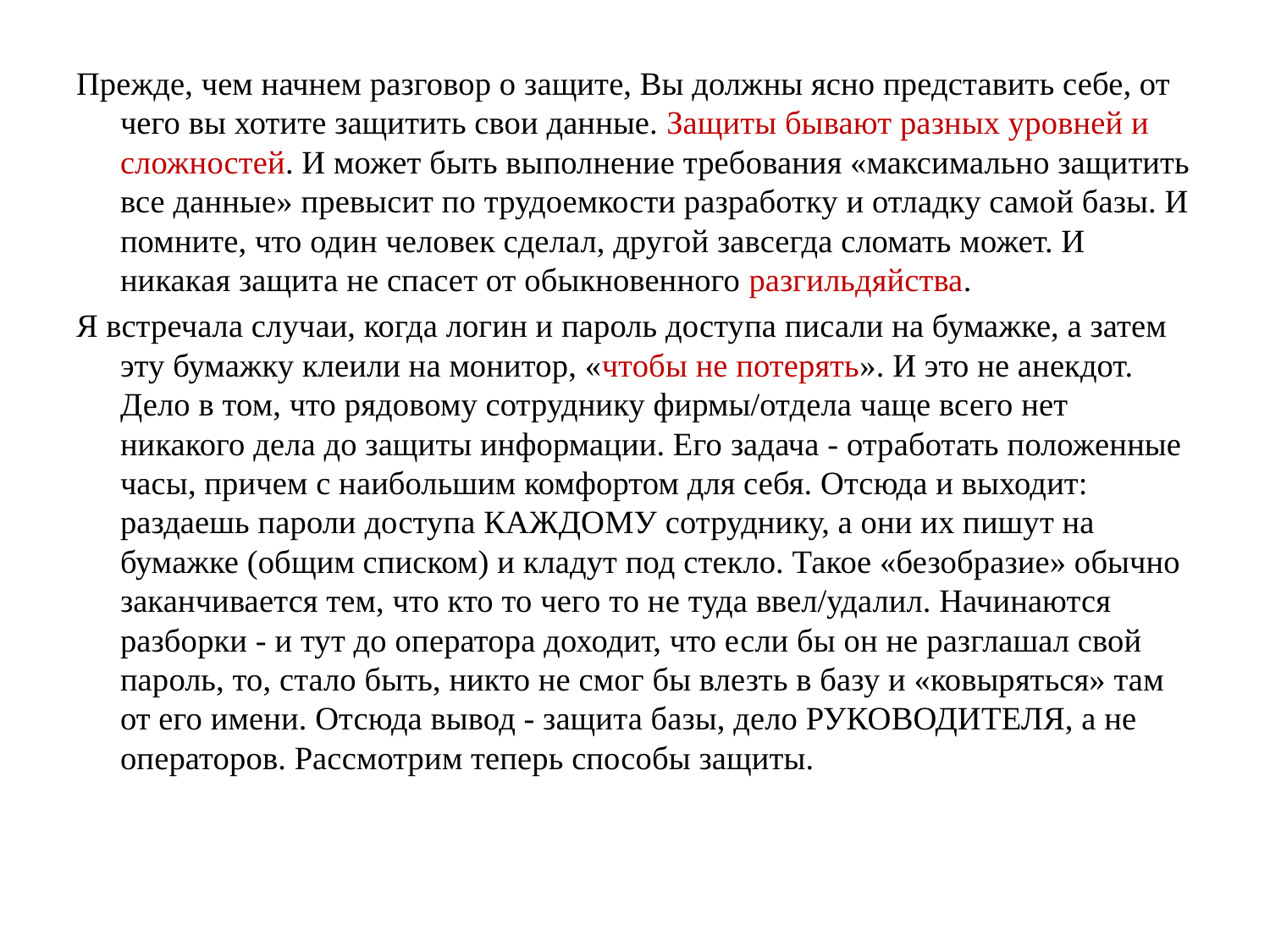

Прежде, чем начнем разговор о защите, Вы должны ясно представить себе, от чего вы хотите защитить свои данные. Защиты бывают разных уровней и сложностей. И может быть выполнение требования «максимально защитить все данные» превысит по трудоемкости разработку и отладку самой базы. И помните, что один человек сделал, другой завсегда сломать может. И никакая защита не спасет от обыкновенного разгильдяйства.
Я встречала случаи, когда логин и пароль доступа писали на бумажке, а затем эту бумажку клеили на монитор, «чтобы не потерять». И это не анекдот. Дело в том, что рядовому сотруднику фирмы/отдела чаще всего нет никакого дела до защиты информации. Его задача - отработать положенные часы, причем с наибольшим комфортом для себя. Отсюда и выходит: раздаешь пароли доступа КАЖДОМУ сотруднику, а они их пишут на бумажке (общим списком) и кладут под стекло. Такое «безобразие» обычно заканчивается тем, что кто то чего то не туда ввел/удалил. Начинаются разборки - и тут до оператора доходит, что если бы он не разглашал свой пароль, то, стало быть, никто не смог бы влезть в базу и «ковыряться» там от его имени. Отсюда вывод - защита базы, дело РУКОВОДИТЕЛЯ, а не операторов. Рассмотрим теперь способы защиты.